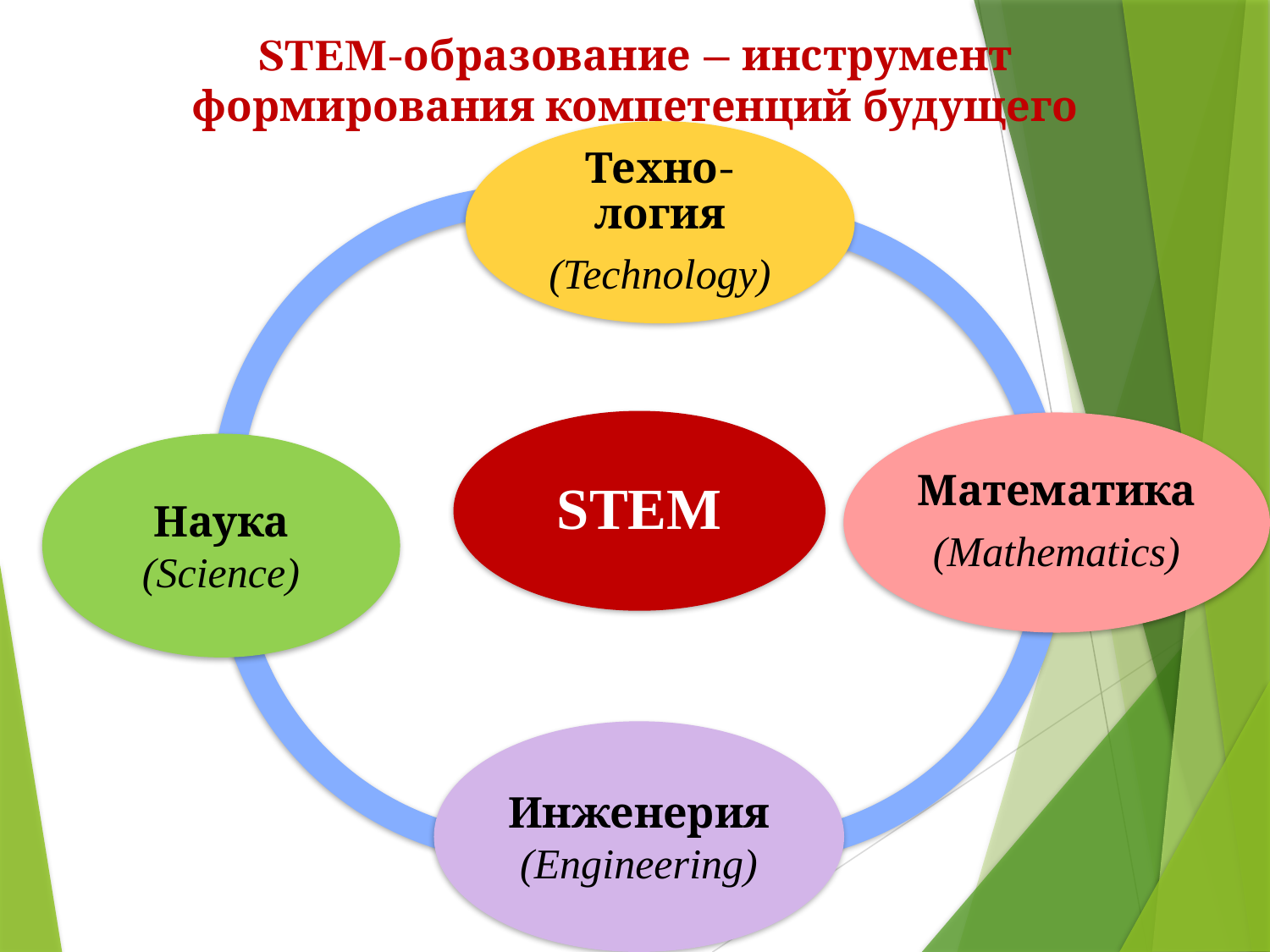

STEM-образование – инструмент формирования компетенций будущего
STEM
Техно-логия
(Technology)
Математика
(Mathematics)
Инженерия
(Engineering)
Наука
(Science)